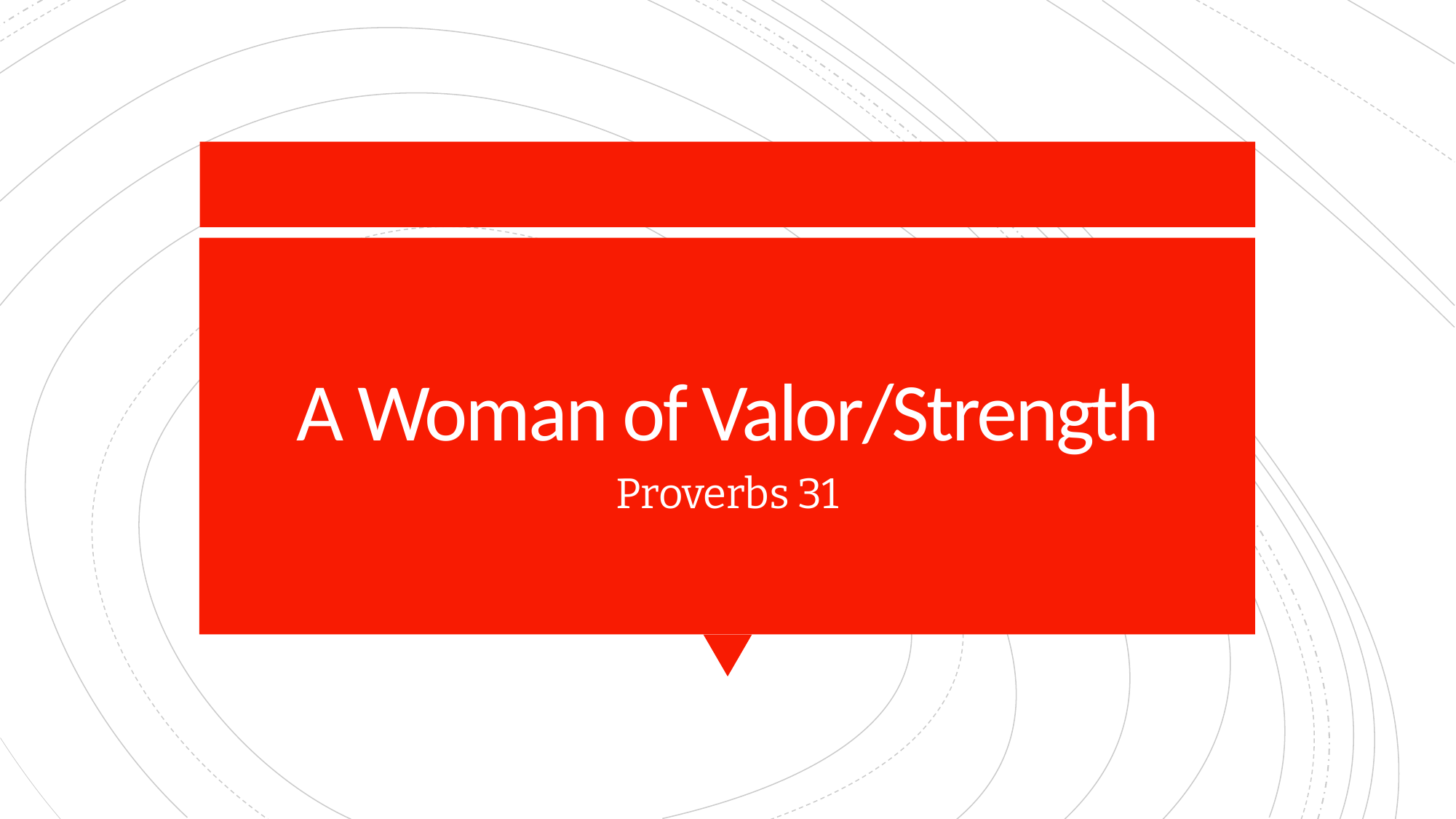

# A Woman of Valor/Strength
Proverbs 31